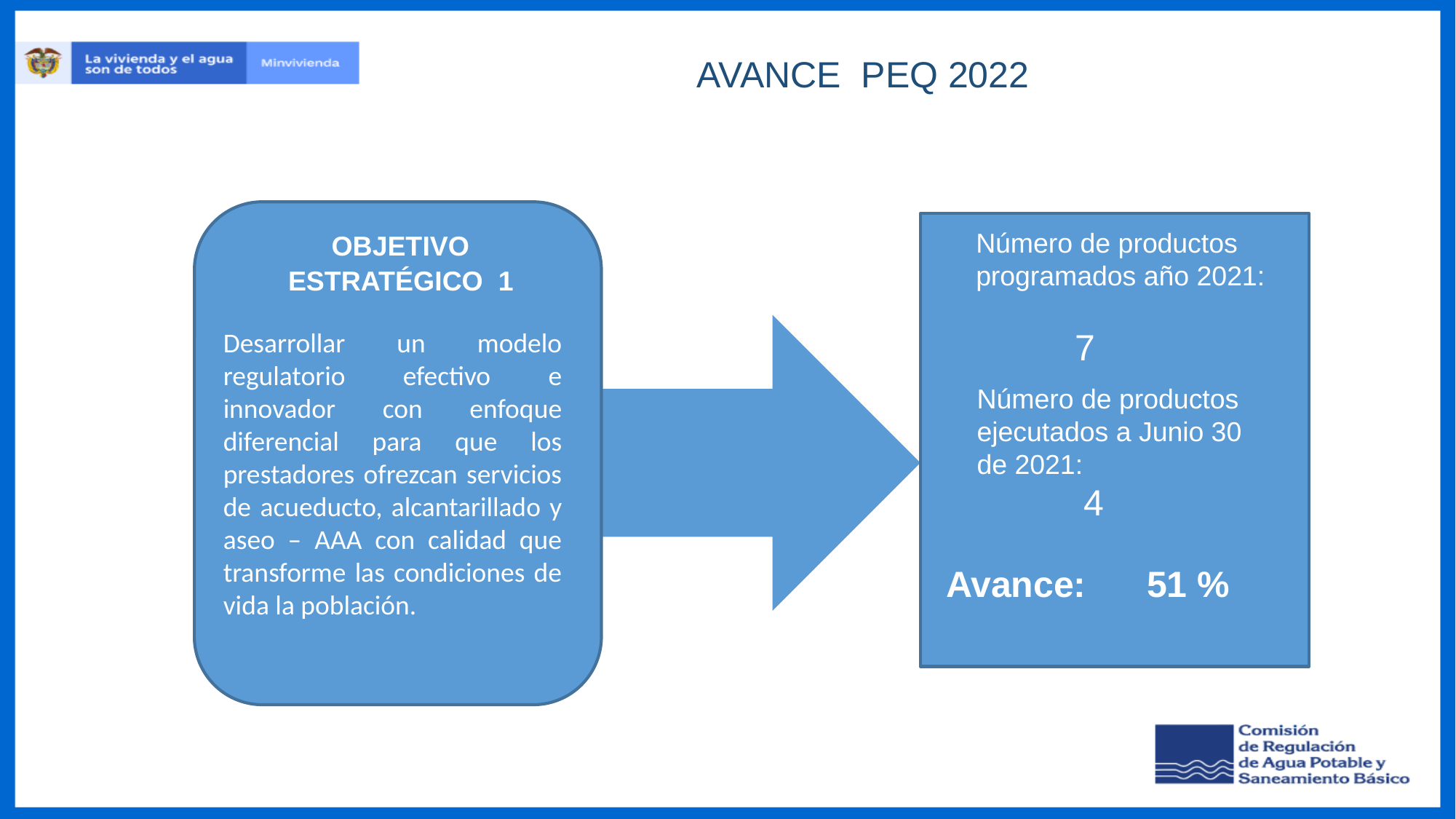

AVANCE  PEQ 2022

OBJETIVO ESTRATÉGICO  1
Número de productos programados año 2021:
             7

Desarrollar un modelo regulatorio efectivo e innovador con enfoque diferencial para que los prestadores ofrezcan servicios de acueducto, alcantarillado y aseo – AAA con calidad que transforme las condiciones de vida la población.
Número de productos ejecutados a Junio 30 de 2021:
              4
Avance:      51 %